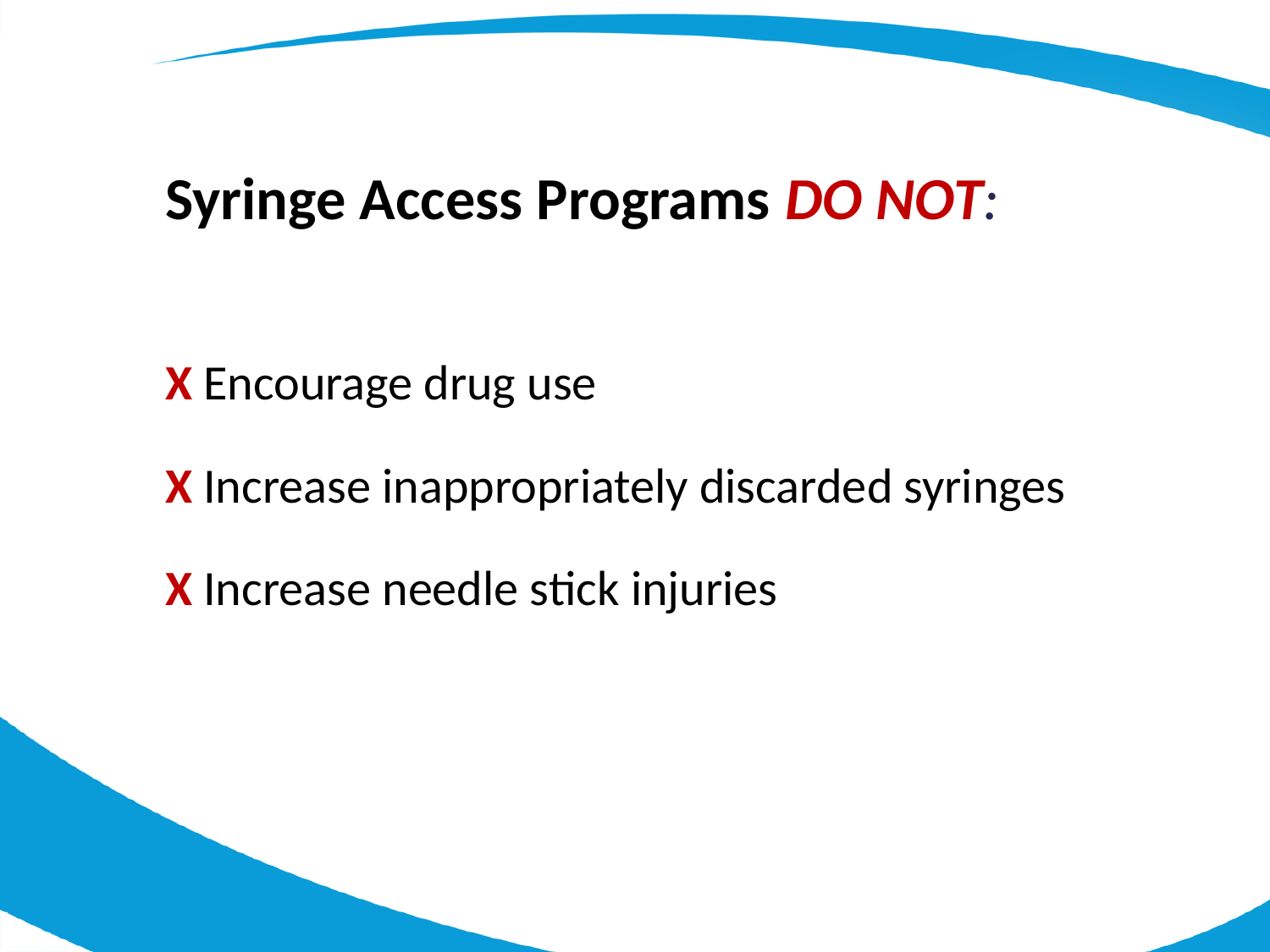

Syringe Access Programs DO NOT:

	X Encourage drug use

	X Increase inappropriately discarded syringes

	X Increase needle stick injuries